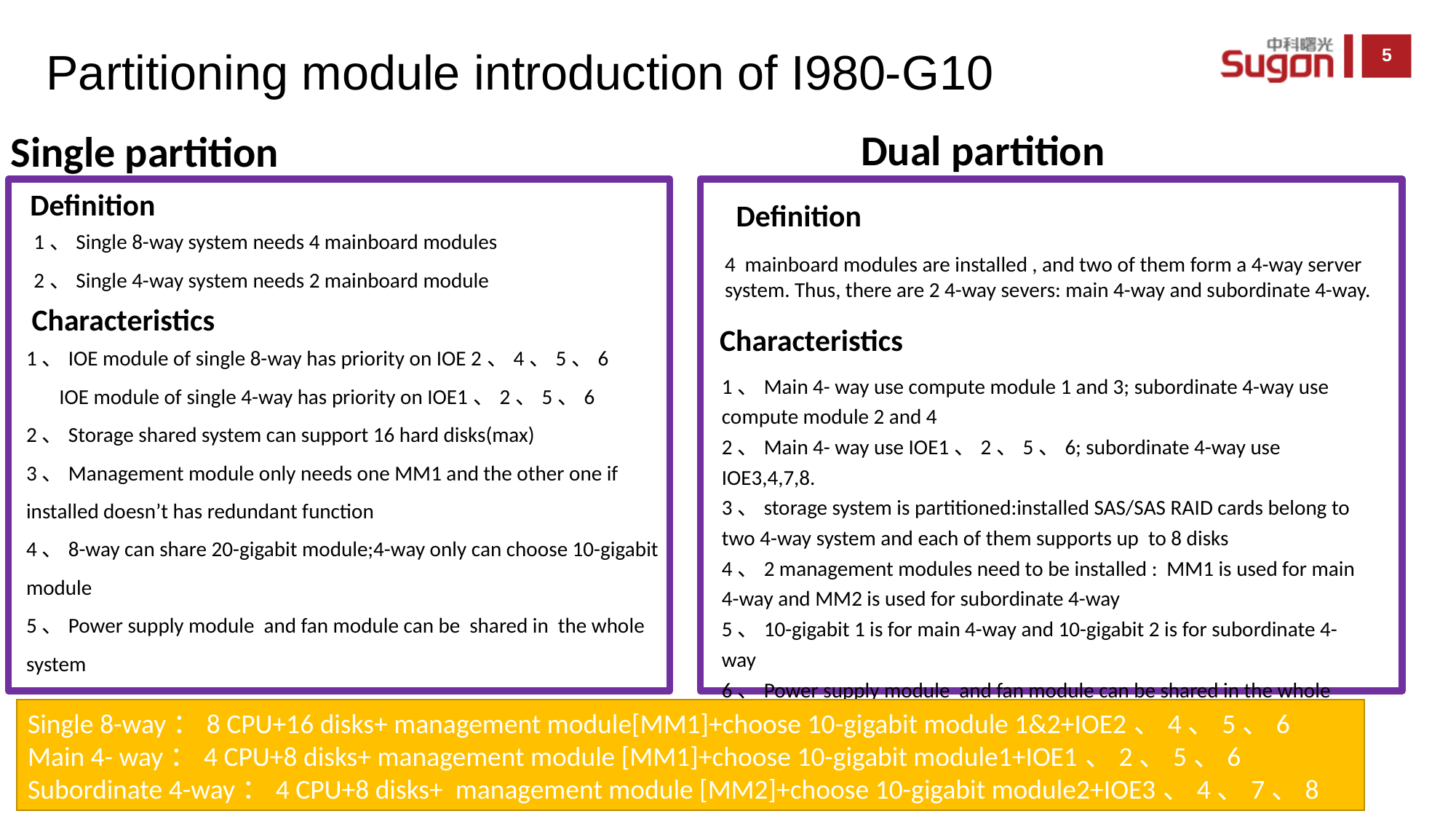

Partitioning module introduction of I980-G10
Dual partition
Single partition

Definition
Definition
1、Single 8-way system needs 4 mainboard modules
2、Single 4-way system needs 2 mainboard module
4  mainboard modules are installed , and two of them form a 4-way server system. Thus, there are 2 4-way severs: main 4-way and subordinate 4-way.
Characteristics
Characteristics
1、IOE module of single 8-way has priority on IOE 2、4、5、6
       IOE module of single 4-way has priority on IOE1、2、5、6
2、Storage shared system can support 16 hard disks(max)
3、Management module only needs one MM1 and the other one if installed doesn’t has redundant function
4、8-way can share 20-gigabit module;4-way only can choose 10-gigabit module
5、Power supply module  and fan module can be  shared in  the whole system
1、Main 4- way use compute module 1 and 3; subordinate 4-way use compute module 2 and 4
2、Main 4- way use IOE1、2、5、6; subordinate 4-way use IOE3,4,7,8.
3、storage system is partitioned:installed SAS/SAS RAID cards belong to two 4-way system and each of them supports up  to 8 disks
4、2 management modules need to be installed :  MM1 is used for main 4-way and MM2 is used for subordinate 4-way
5、10-gigabit 1 is for main 4-way and 10-gigabit 2 is for subordinate 4-way
6、Power supply module  and fan module can be shared in the whole system
Single 8-way：8 CPU+16 disks+ management module[MM1]+choose 10-gigabit module 1&2+IOE2、4、5、6
Main 4- way：4 CPU+8 disks+ management module [MM1]+choose 10-gigabit module1+IOE1、2、5、6
Subordinate 4-way：4 CPU+8 disks+  management module [MM2]+choose 10-gigabit module2+IOE3、4、7、8